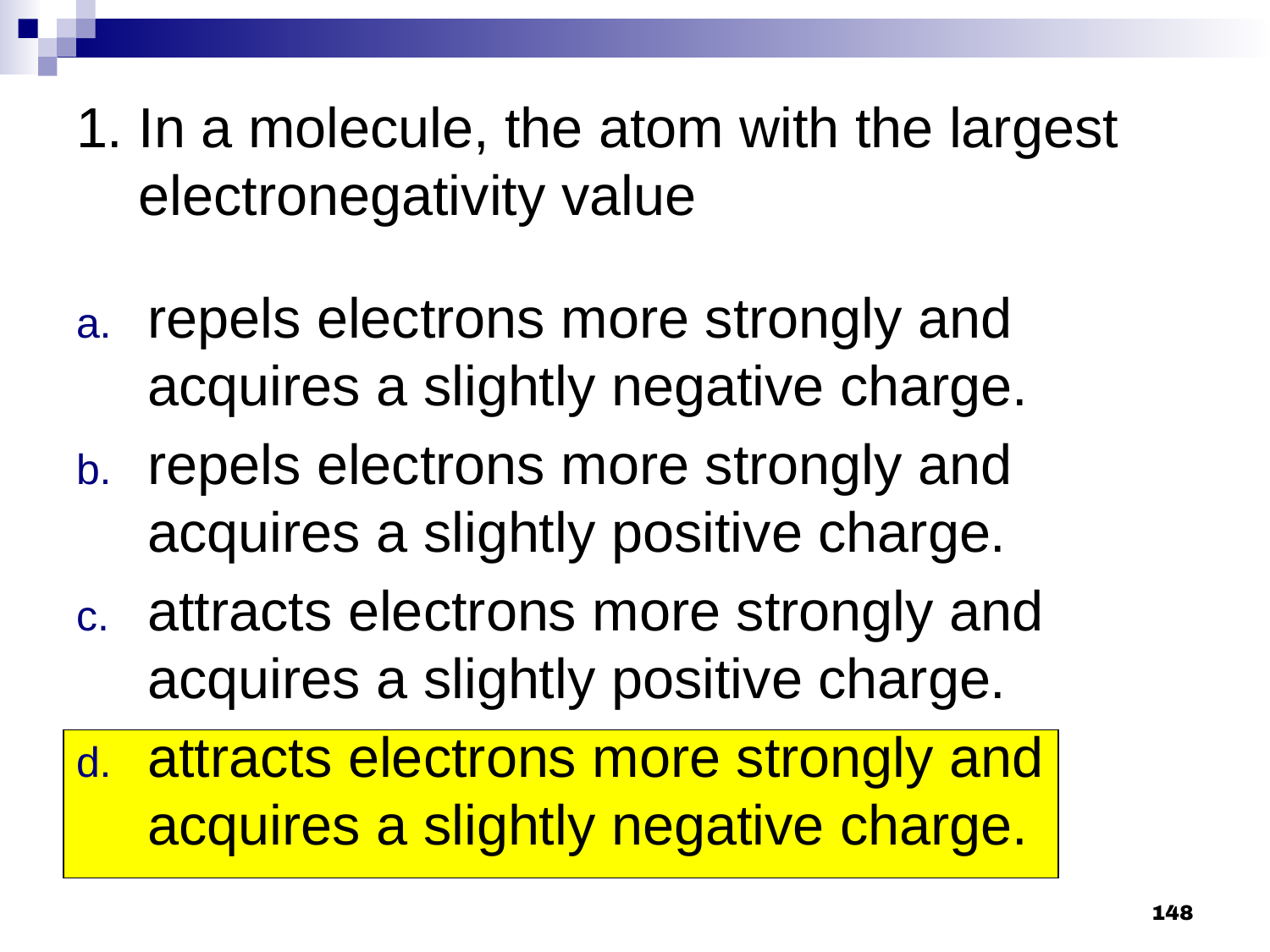

# 1. In a molecule, the atom with the largest electronegativity value
repels electrons more strongly and acquires a slightly negative charge.
repels electrons more strongly and acquires a slightly positive charge.
attracts electrons more strongly and acquires a slightly positive charge.
attracts electrons more strongly and acquires a slightly negative charge.

148